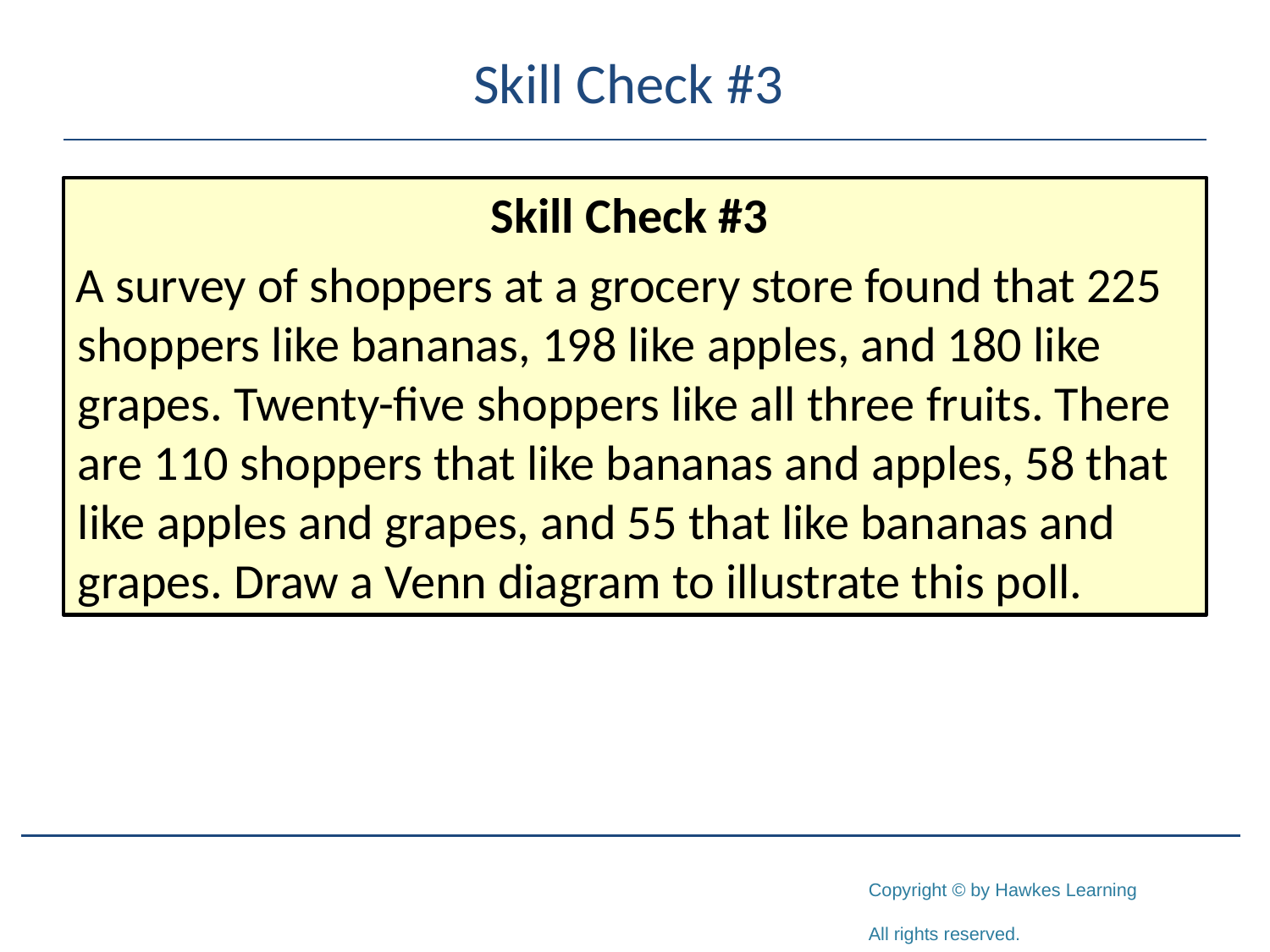

# Skill Check #3

Skill Check #3
A survey of shoppers at a grocery store found that 225 shoppers like bananas, 198 like apples, and 180 like grapes. Twenty-five shoppers like all three fruits. There are 110 shoppers that like bananas and apples, 58 that like apples and grapes, and 55 that like bananas and grapes. Draw a Venn diagram to illustrate this poll.